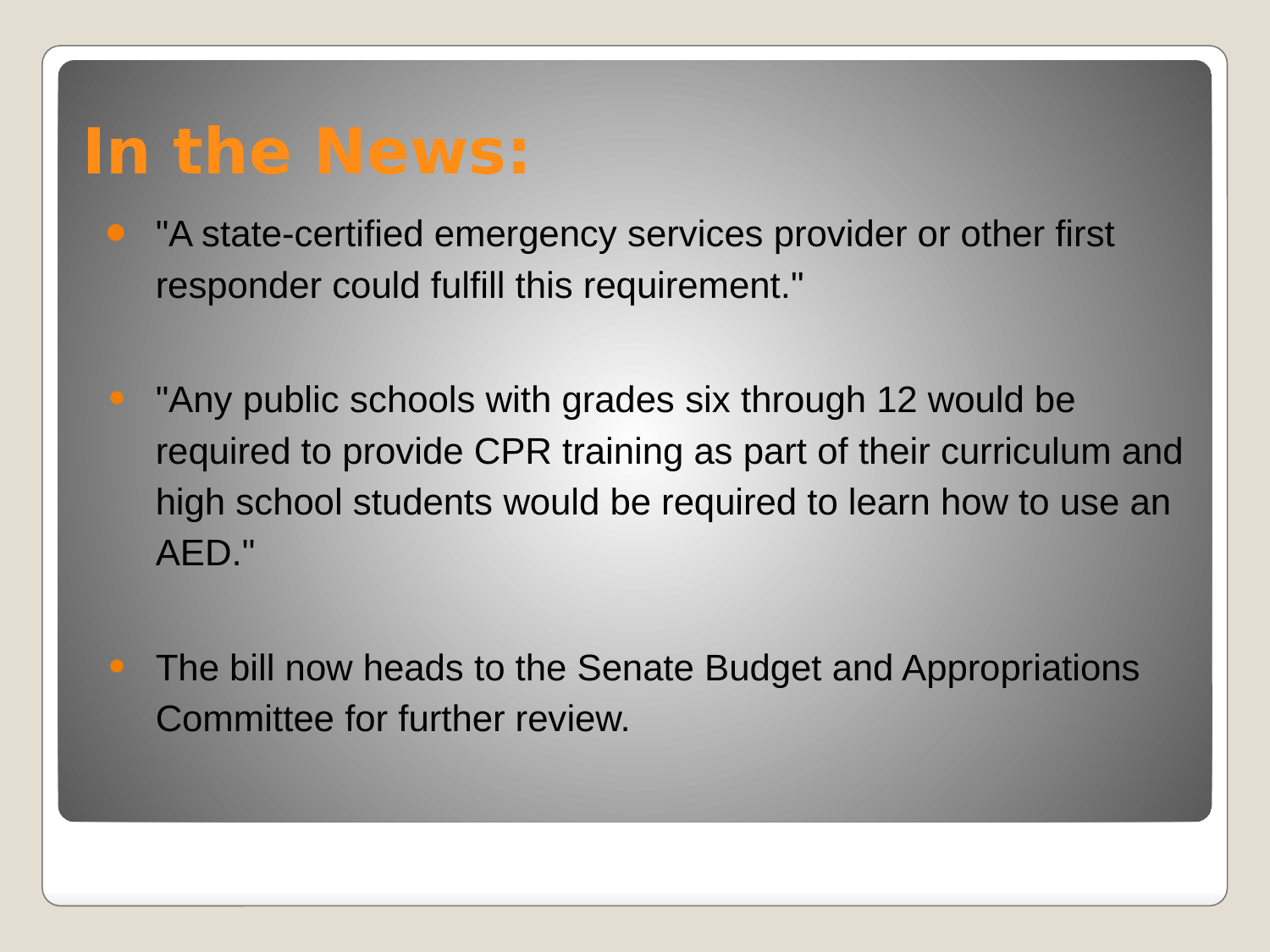

# In the News:
"A state-certified emergency services provider or other first responder could fulfill this requirement."

"Any public schools with grades six through 12 would be required to provide CPR training as part of their curriculum and high school students would be required to learn how to use an AED."

The bill now heads to the Senate Budget and Appropriations Committee for further review.